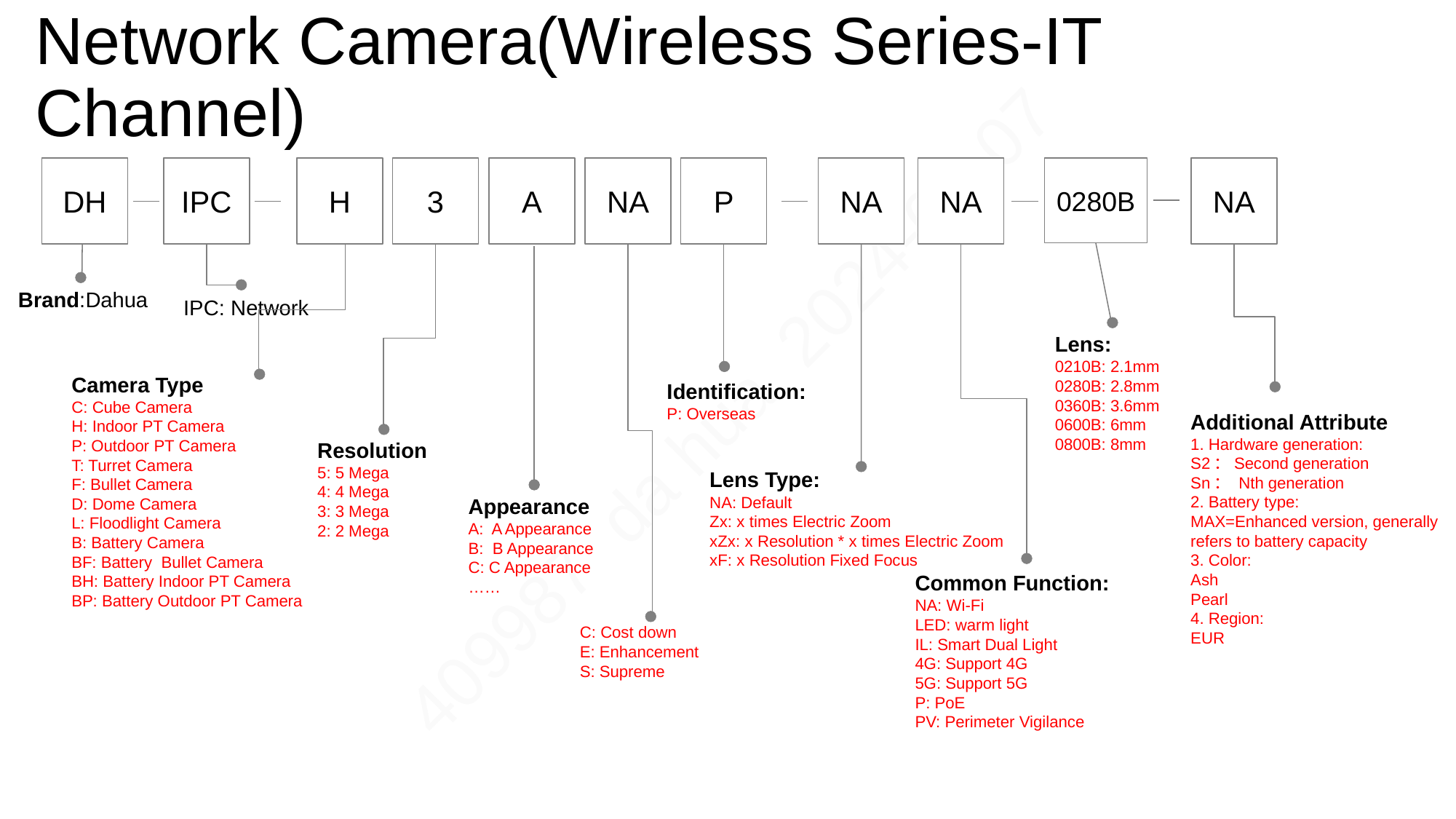

Network Camera(Wireless Series-IT Channel)
H
3
A
P
DH
IPC
NA
NA
NA
0280B
NA

Brand:Dahua
IPC: Network

Lens:
0210B: 2.1mm
0280B: 2.8mm
0360B: 3.6mm
0600B: 6mm
0800B: 8mm

Camera Type
C: Cube Camera
H: Indoor PT Camera
P: Outdoor PT Camera
T: Turret Camera
F: Bullet Camera
D: Dome Camera
L: Floodlight Camera
B: Battery Camera
BF: Battery  Bullet Camera
BH: Battery Indoor PT Camera
BP: Battery Outdoor PT Camera

Identification:
P: Overseas

Additional Attribute
1. Hardware generation:
S2：Second generation
Sn： Nth generation
2. Battery type:
MAX=Enhanced version, generally refers to battery capacity
3. Color:
Ash
Pearl
4. Region:
EUR

Resolution
5: 5 Mega
4: 4 Mega
3: 3 Mega
2: 2 Mega

Lens Type:
NA: Default
Zx: x times Electric Zoom
xZx: x Resolution * x times Electric Zoom
xF: x Resolution Fixed Focus

Appearance
A:  A Appearance
B:  B Appearance
C: C Appearance
……

Common Function:
NA: Wi-Fi
LED: warm light
IL: Smart Dual Light
4G: Support 4G
5G: Support 5G
P: PoE
PV: Perimeter Vigilance

C: Cost down
E: Enhancement
S: Supreme